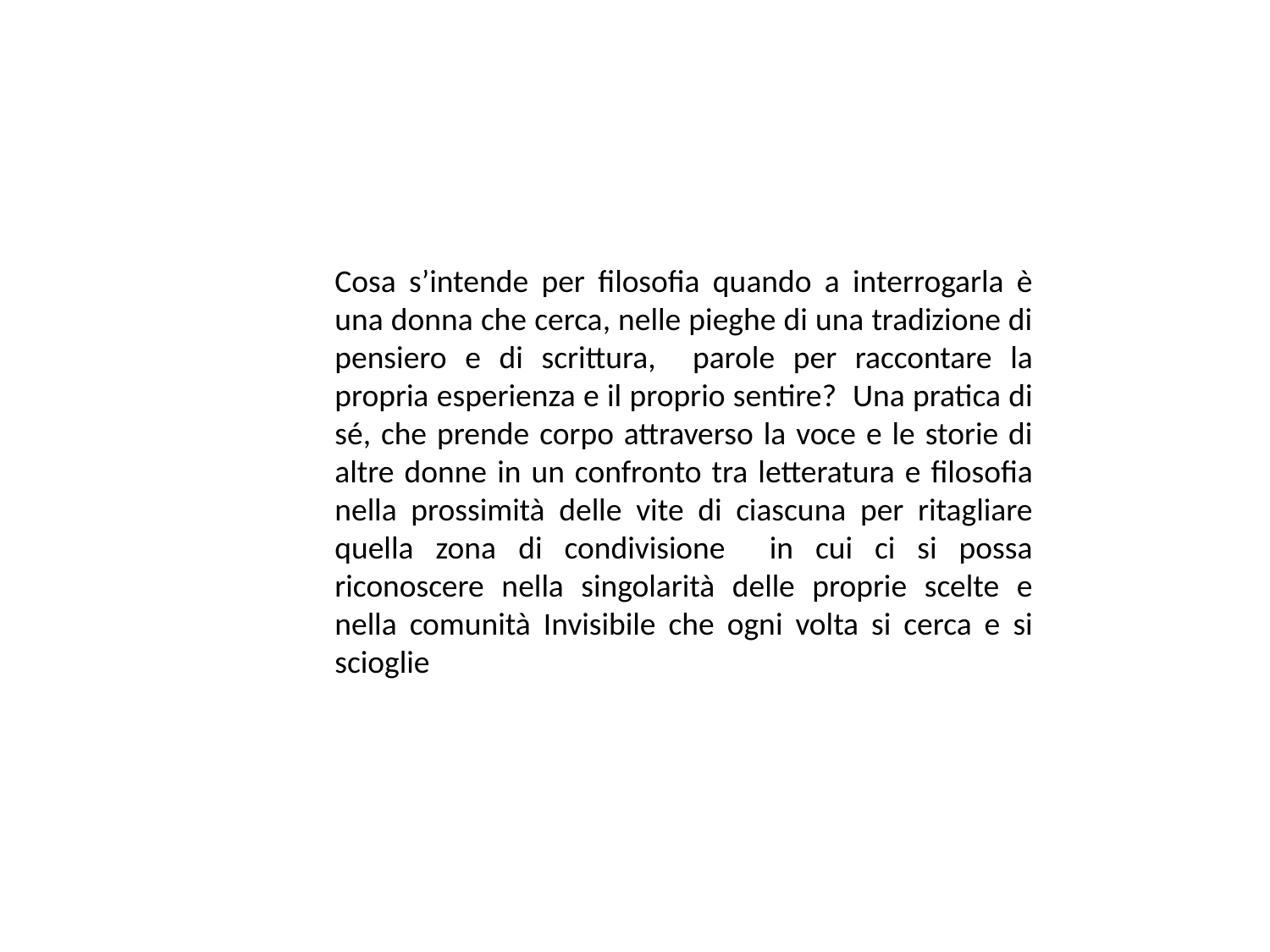

Cosa s’intende per filosofia quando a interrogarla è una donna che cerca, nelle pieghe di una tradizione di pensiero e di scrittura,  parole per raccontare la propria esperienza e il proprio sentire?  Una pratica di sé, che prende corpo attraverso la voce e le storie di altre donne in un confronto tra letteratura e filosofia nella prossimità delle vite di ciascuna per ritagliare quella zona di condivisione  in cui ci si possa riconoscere nella singolarità delle proprie scelte e nella comunità Invisibile che ogni volta si cerca e si scioglie